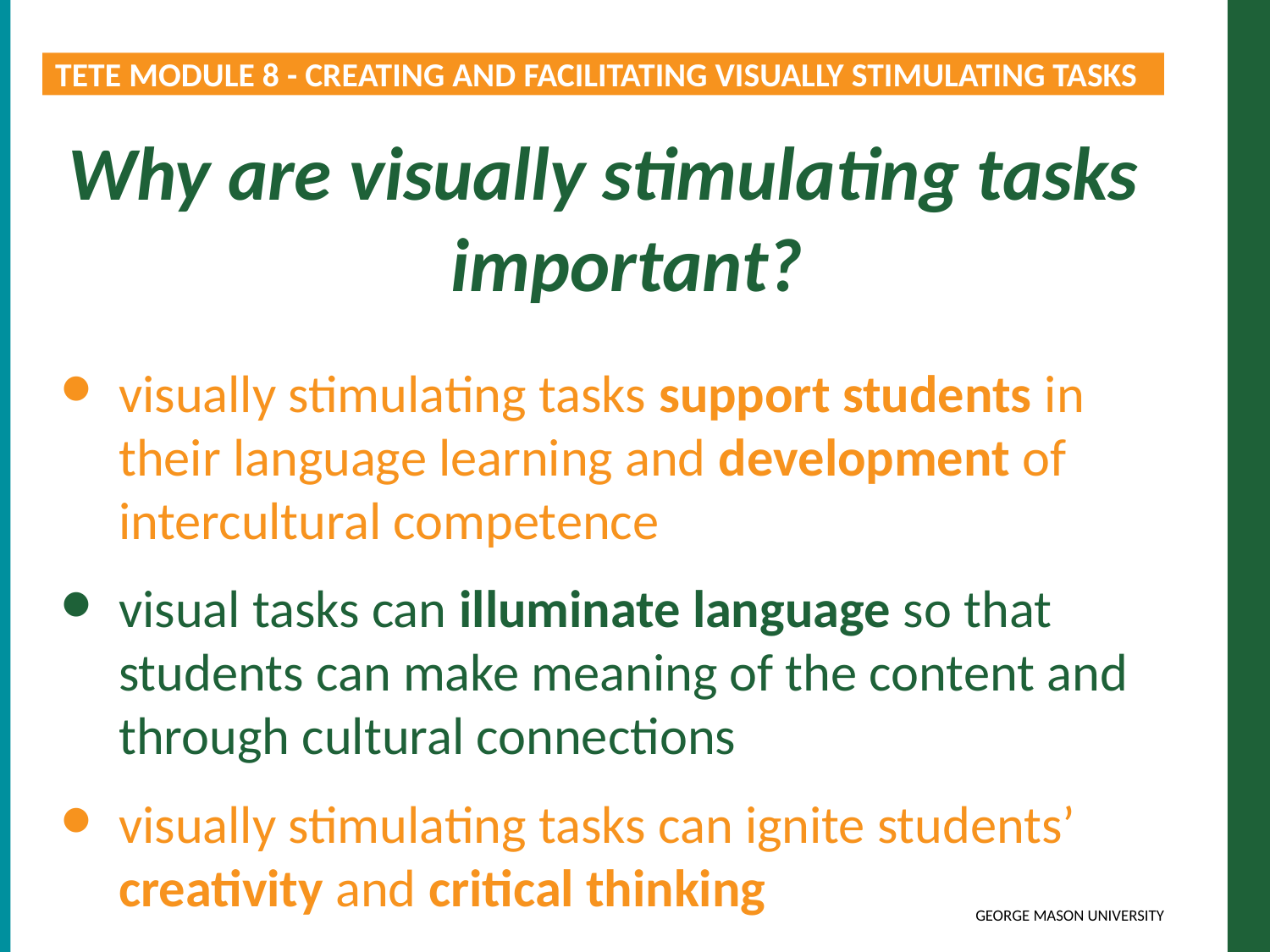

TETE MODULE 8 - CREATING AND FACILITATING VISUALLY STIMULATING TASKS
Why are visually stimulating tasks important?

visually stimulating tasks support students in their language learning and development of intercultural competence

visual tasks can illuminate language so that students can make meaning of the content and through cultural connections

visually stimulating tasks can ignite students’ creativity and critical thinking

visually stimulating tasks have the potential to elicit meaningful conversations and discussion in the language classroom